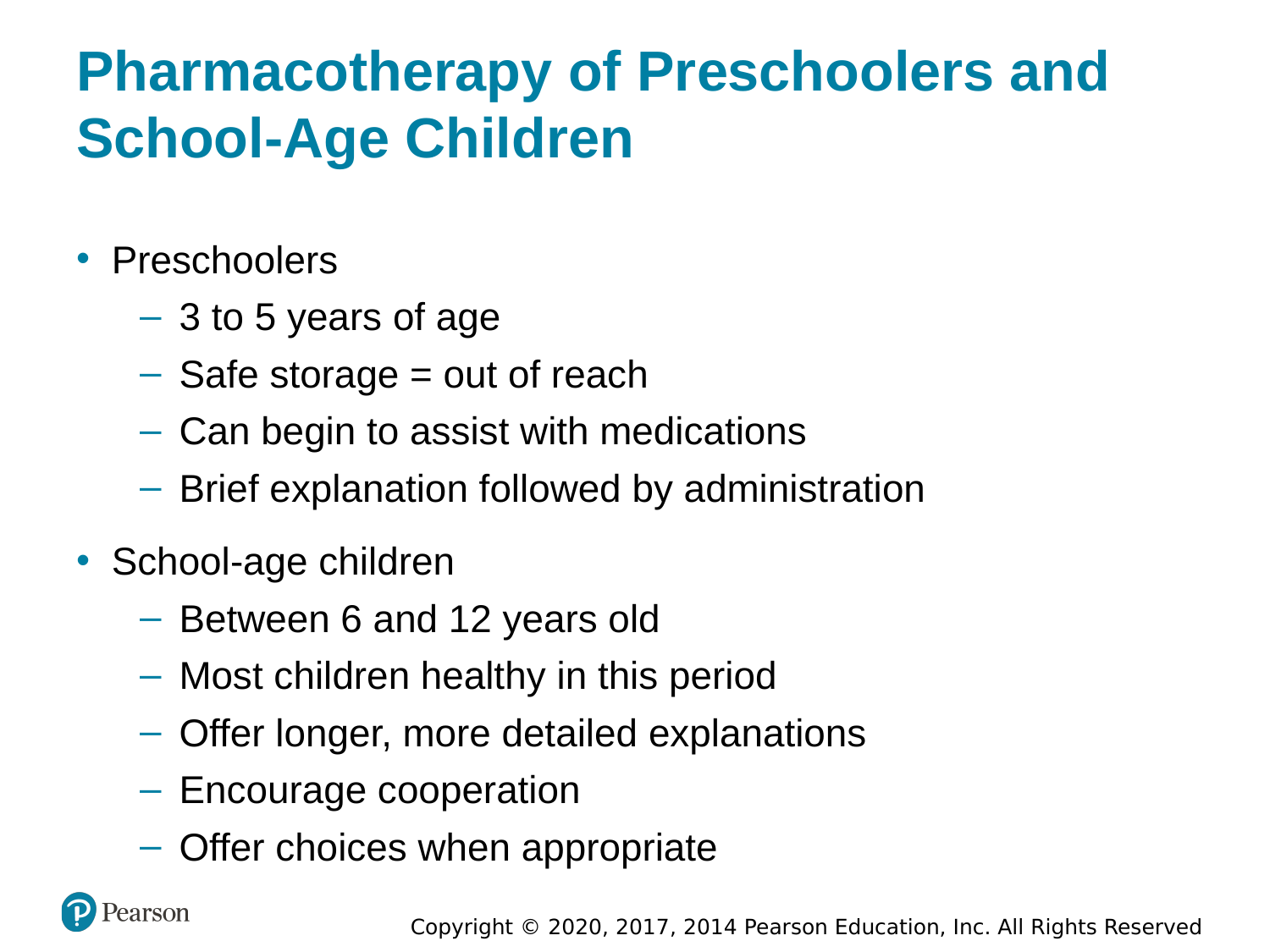

# Pharmacotherapy of Preschoolers and School-Age Children
Preschoolers
3 to 5 years of age
Safe storage = out of reach
Can begin to assist with medications
Brief explanation followed by administration
School-age children
Between 6 and 12 years old
Most children healthy in this period
Offer longer, more detailed explanations
Encourage cooperation
Offer choices when appropriate